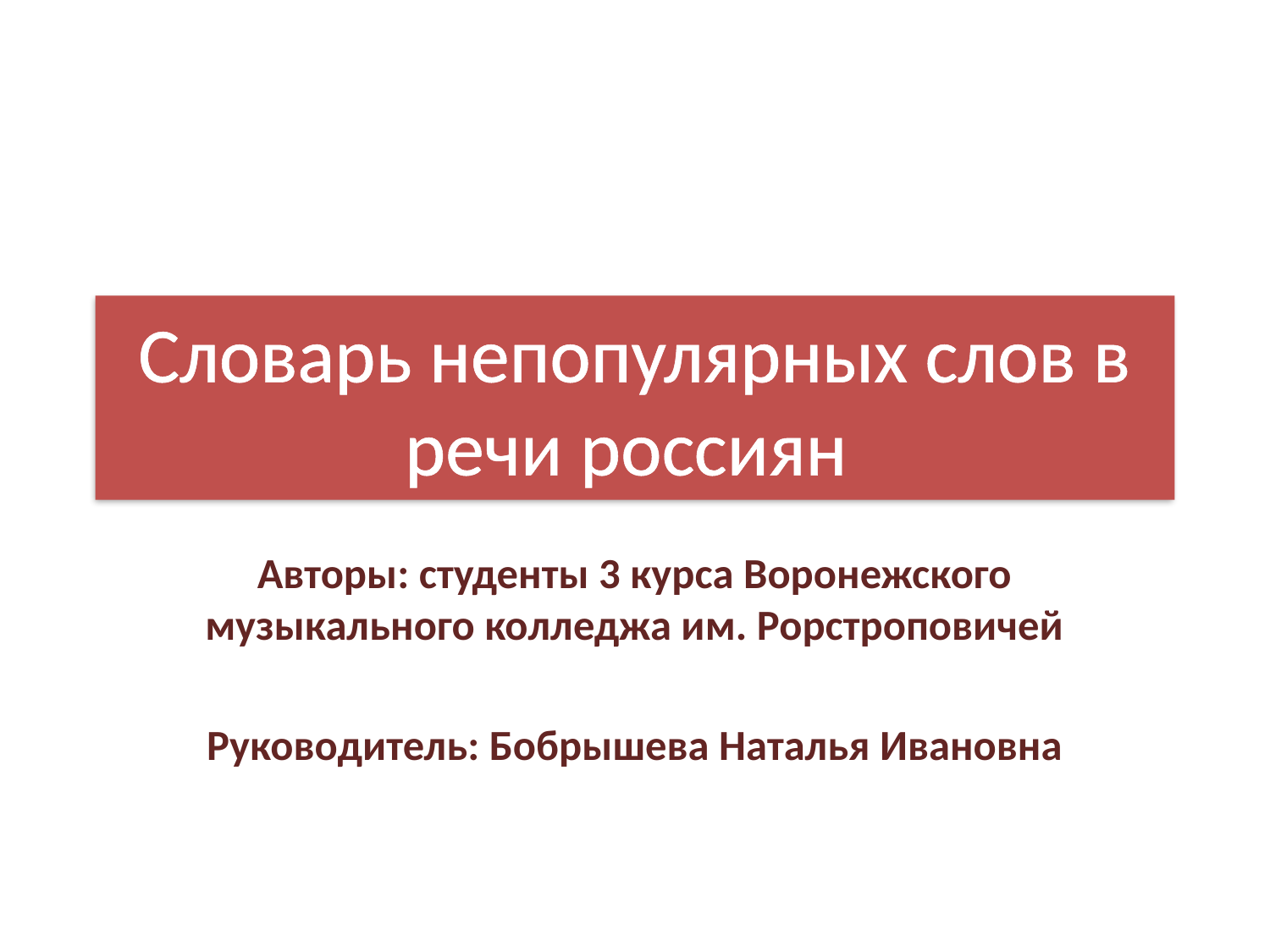

# Словарь непопулярных слов в речи россиян
Авторы: студенты 3 курса Воронежского музыкального колледжа им. Рорстроповичей

Руководитель: Бобрышева Наталья Ивановна